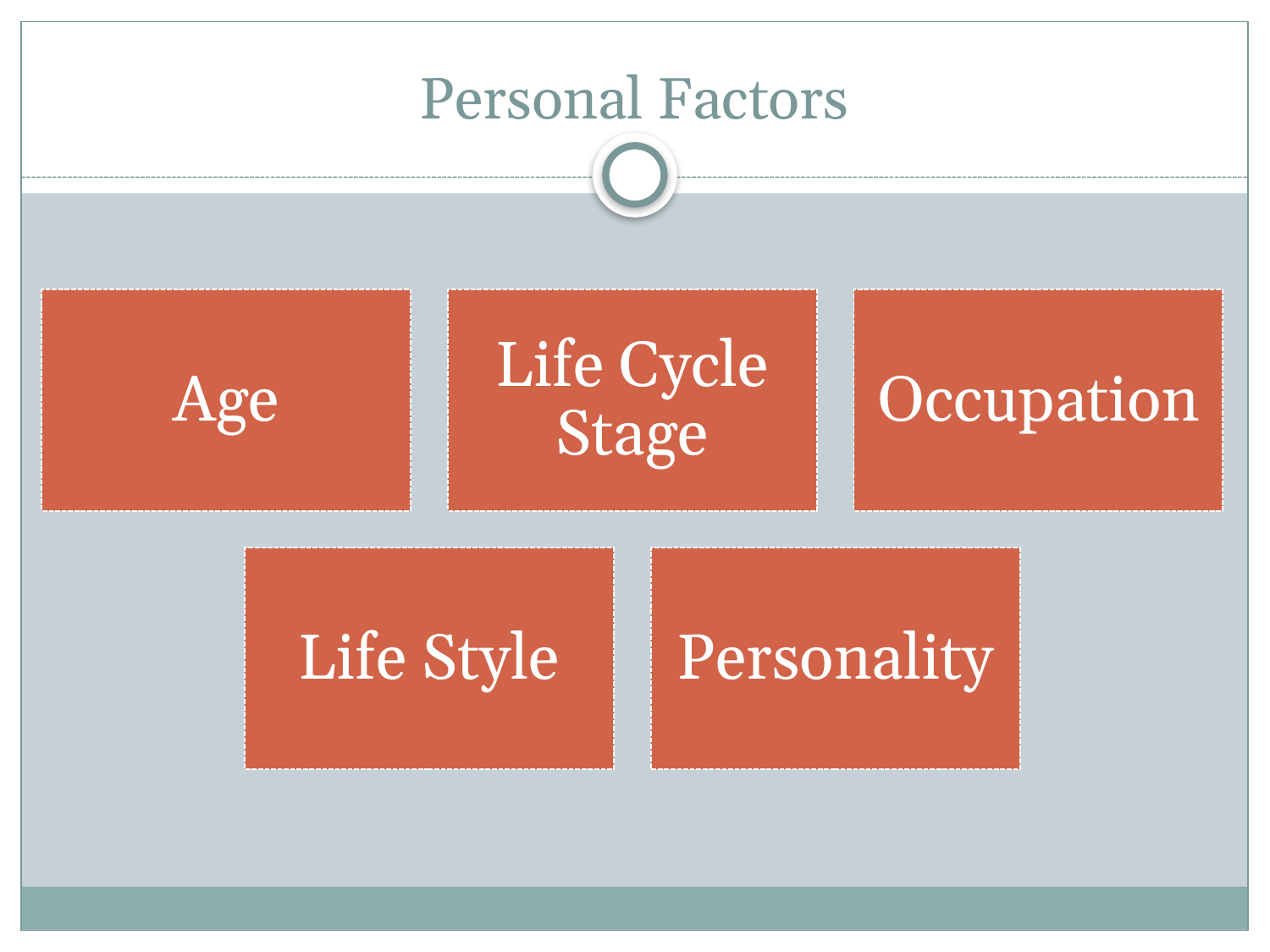

# Personal Factors
Age
Life Cycle Stage
Occupation
Life Style
Personality